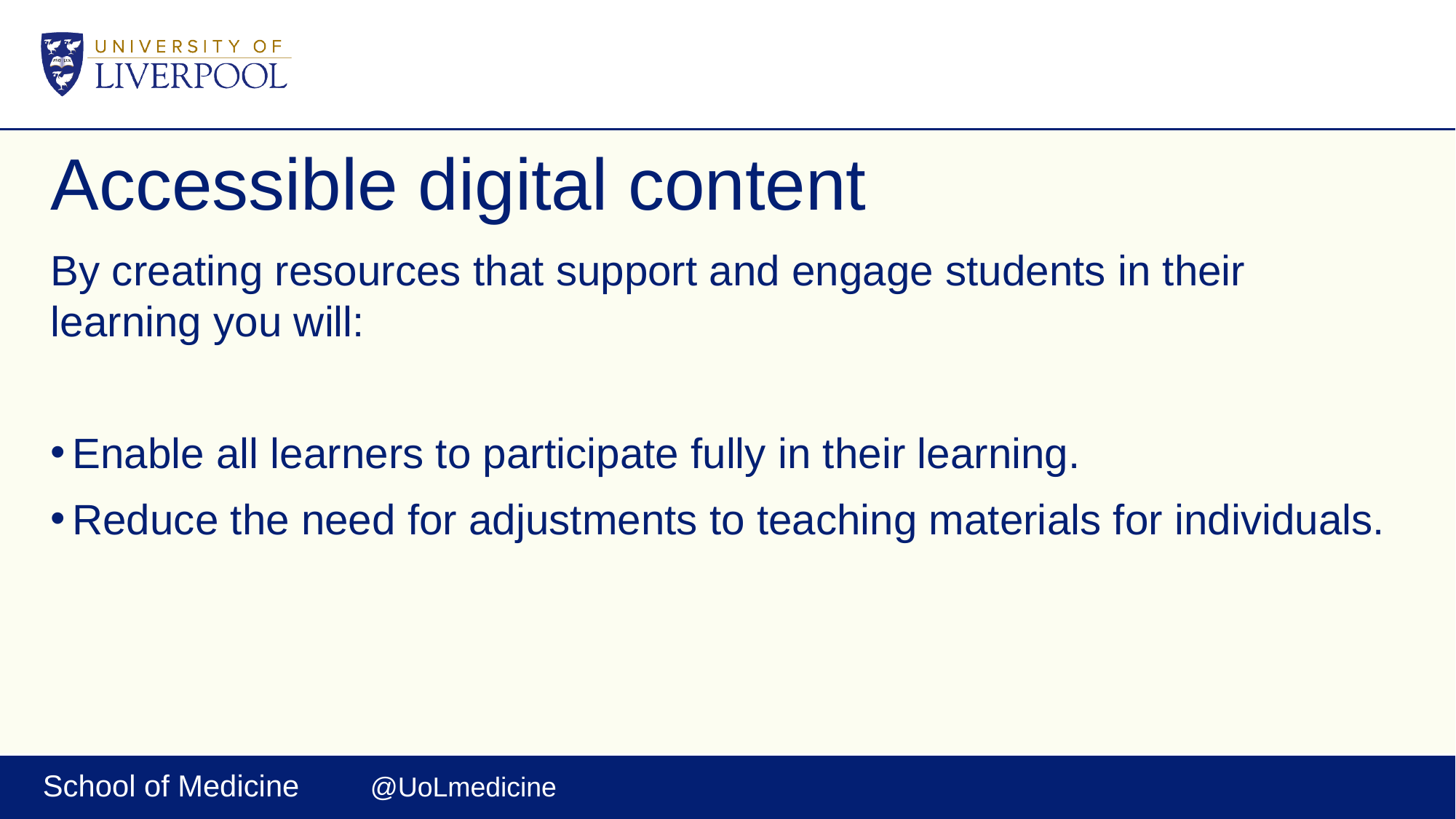

# Accessible digital content
By creating resources that support and engage students in their learning you will:

Enable all learners to participate fully in their learning.
Reduce the need for adjustments to teaching materials for individuals.